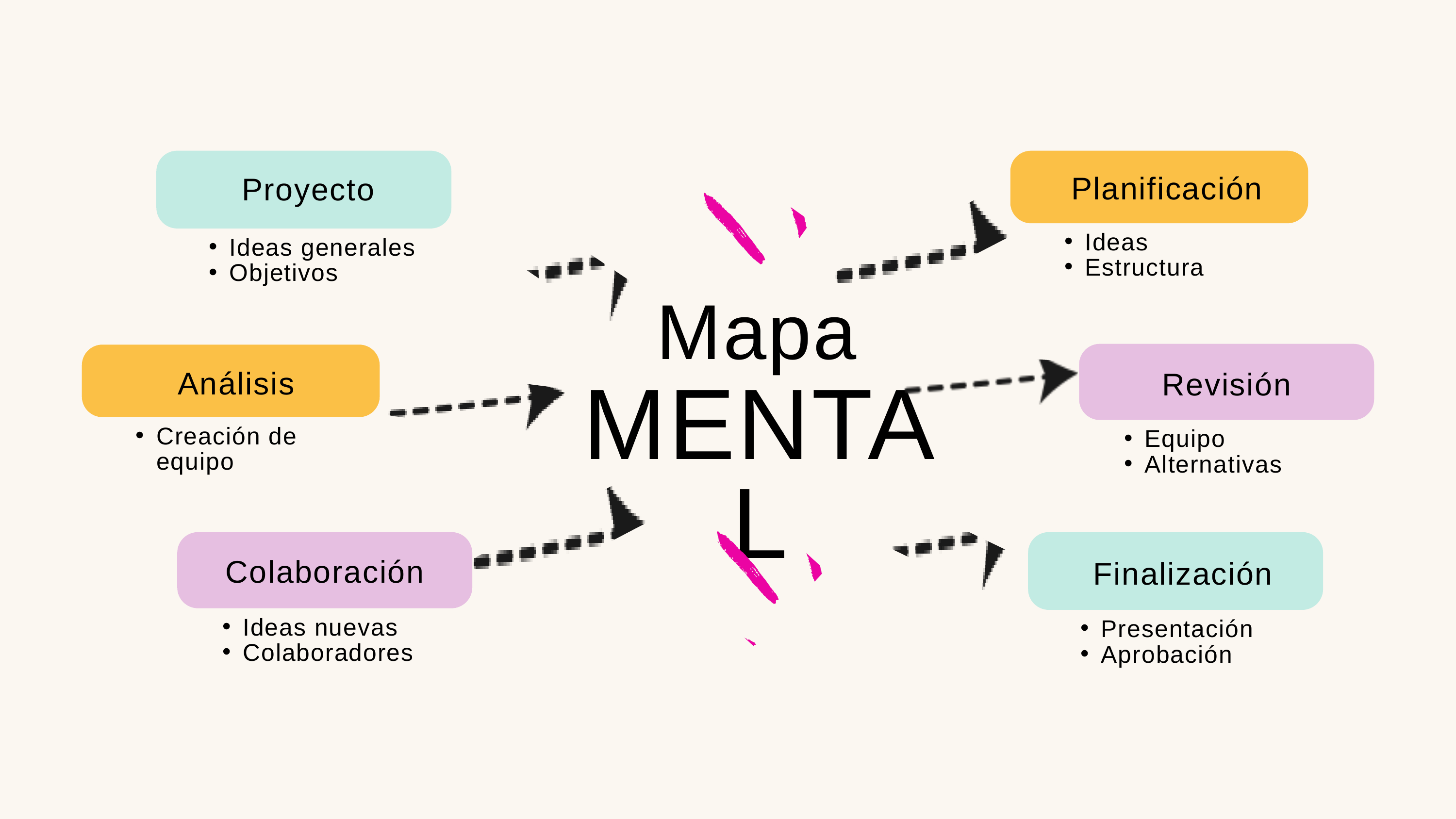

Planificación
Proyecto

Ideas
Estructura

Ideas generales
Objetivos

Mapa

Análisis
Revisión

MENTAL
Creación de equipo
Equipo
Alternativas

Colaboración
Finalización
Ideas nuevas
Colaboradores
Presentación
Aprobación